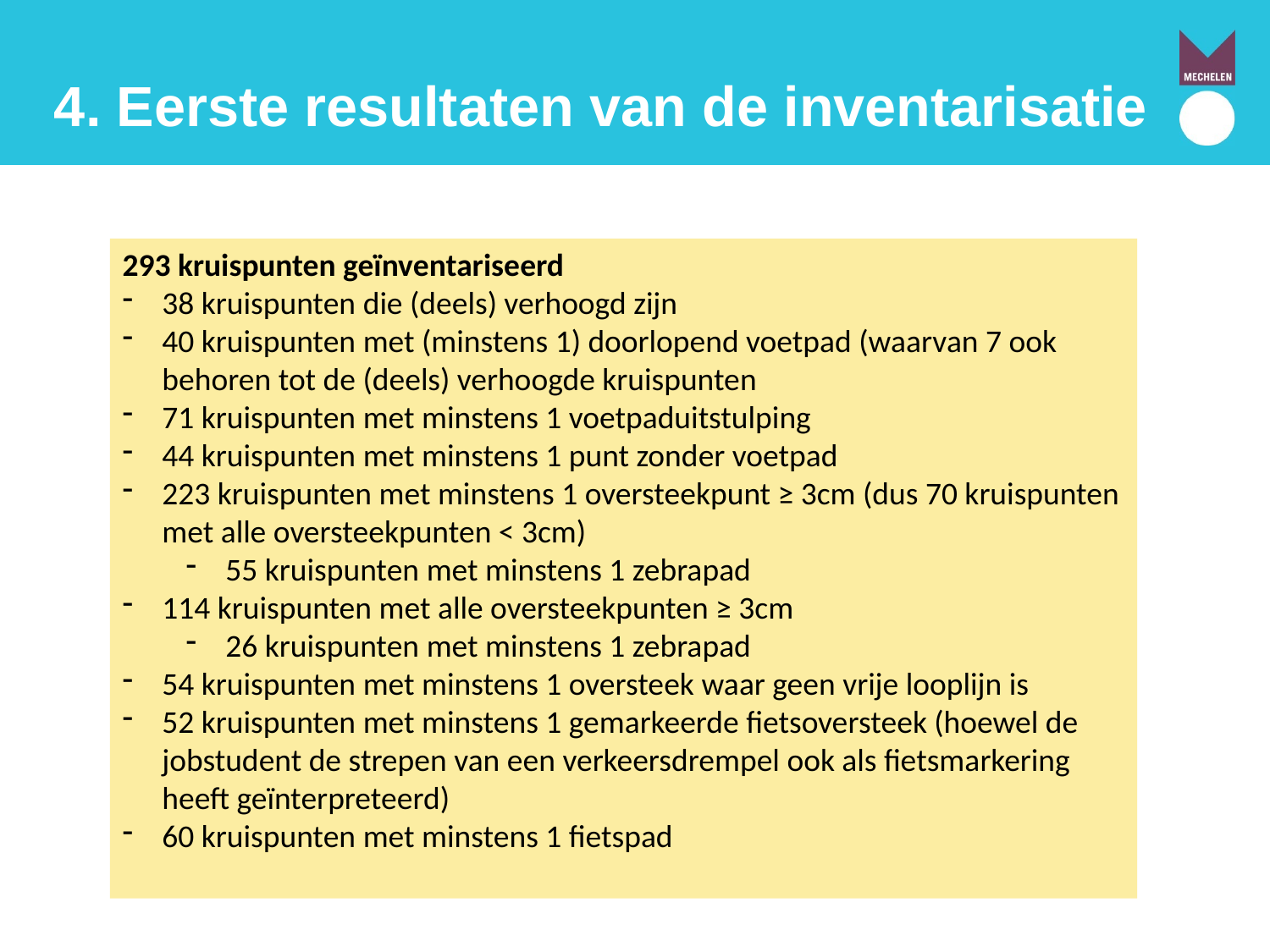

4. Eerste resultaten van de inventarisatie
293 kruispunten geïnventariseerd
38 kruispunten die (deels) verhoogd zijn
40 kruispunten met (minstens 1) doorlopend voetpad (waarvan 7 ook behoren tot de (deels) verhoogde kruispunten
71 kruispunten met minstens 1 voetpaduitstulping
44 kruispunten met minstens 1 punt zonder voetpad
223 kruispunten met minstens 1 oversteekpunt ≥ 3cm (dus 70 kruispunten met alle oversteekpunten < 3cm)
55 kruispunten met minstens 1 zebrapad
114 kruispunten met alle oversteekpunten ≥ 3cm
26 kruispunten met minstens 1 zebrapad
54 kruispunten met minstens 1 oversteek waar geen vrije looplijn is
52 kruispunten met minstens 1 gemarkeerde fietsoversteek (hoewel de jobstudent de strepen van een verkeersdrempel ook als fietsmarkering heeft geïnterpreteerd)
60 kruispunten met minstens 1 fietspad